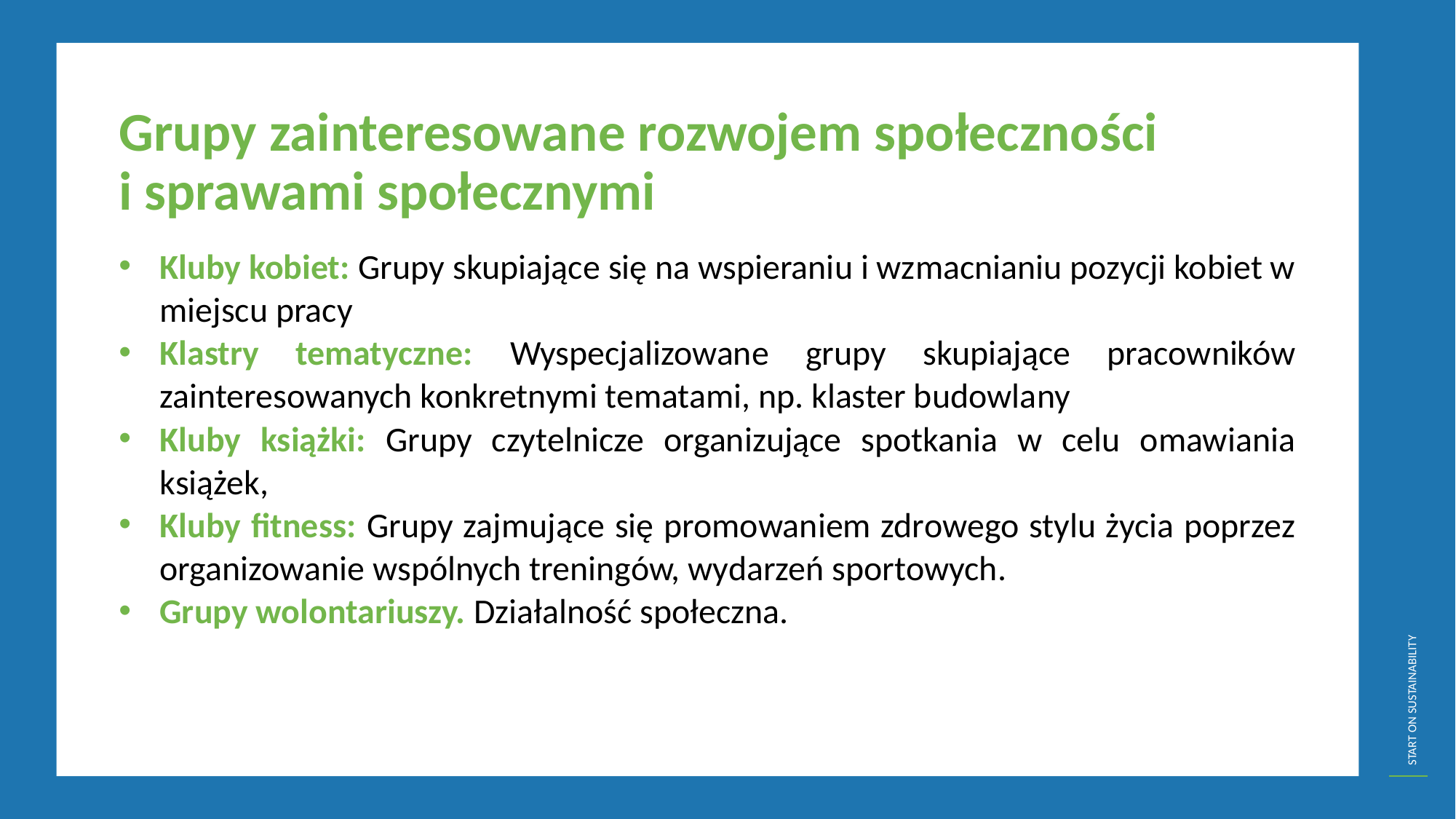

Grupy zainteresowane rozwojem społeczności
i sprawami społecznymi
Kluby kobiet: Grupy skupiające się na wspieraniu i wzmacnianiu pozycji kobiet w miejscu pracy
Klastry tematyczne: Wyspecjalizowane grupy skupiające pracowników zainteresowanych konkretnymi tematami, np. klaster budowlany
Kluby książki: Grupy czytelnicze organizujące spotkania w celu omawiania książek,
Kluby fitness: Grupy zajmujące się promowaniem zdrowego stylu życia poprzez organizowanie wspólnych treningów, wydarzeń sportowych.
Grupy wolontariuszy. Działalność społeczna.